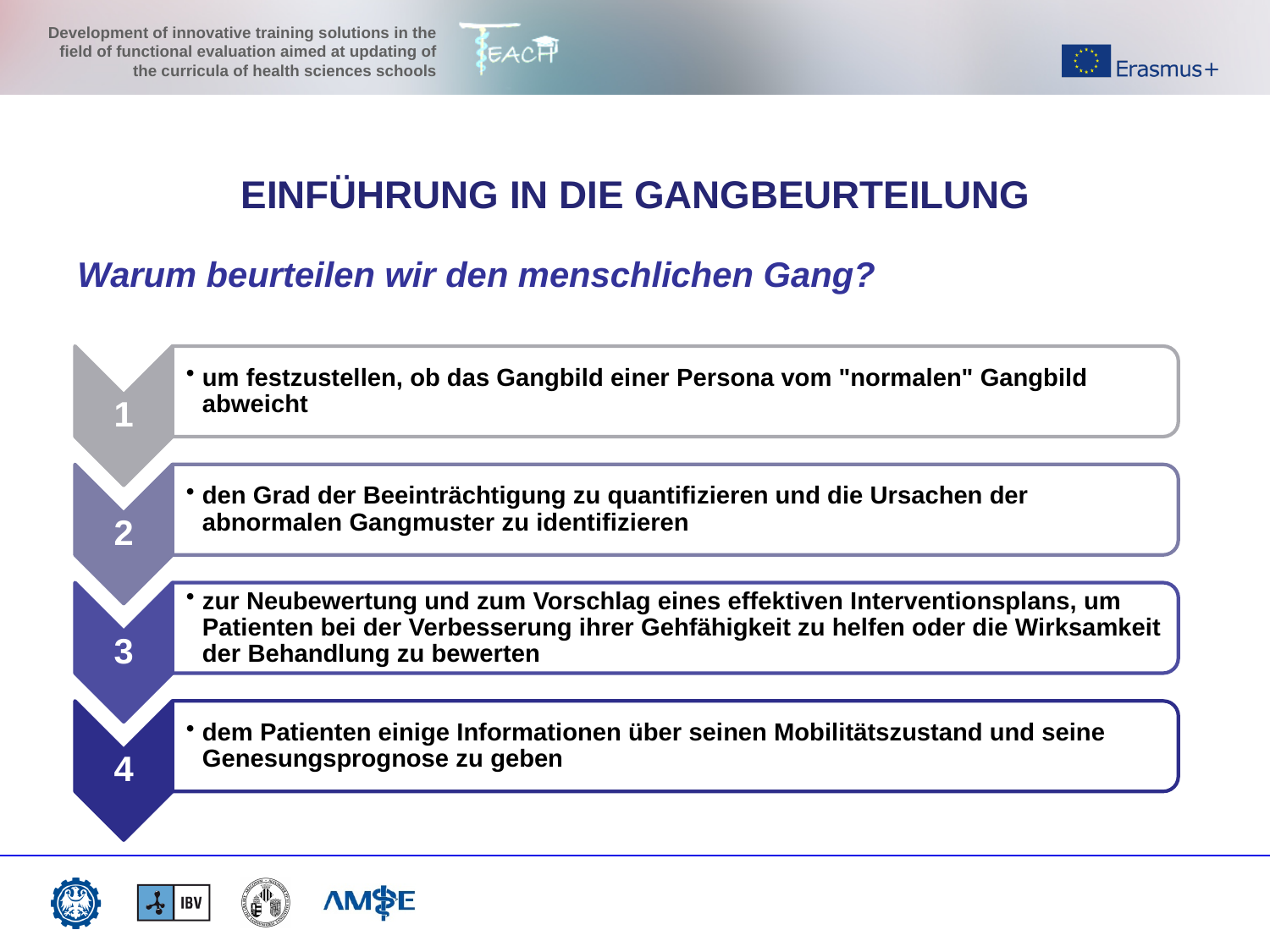

EINFÜHRUNG IN DIE GANGBEURTEILUNG
Warum beurteilen wir den menschlichen Gang?
1
um festzustellen, ob das Gangbild einer Persona vom "normalen" Gangbild abweicht
2
den Grad der Beeinträchtigung zu quantifizieren und die Ursachen der abnormalen Gangmuster zu identifizieren
3
zur Neubewertung und zum Vorschlag eines effektiven Interventionsplans, um Patienten bei der Verbesserung ihrer Gehfähigkeit zu helfen oder die Wirksamkeit der Behandlung zu bewerten
4
dem Patienten einige Informationen über seinen Mobilitätszustand und seine Genesungsprognose zu geben